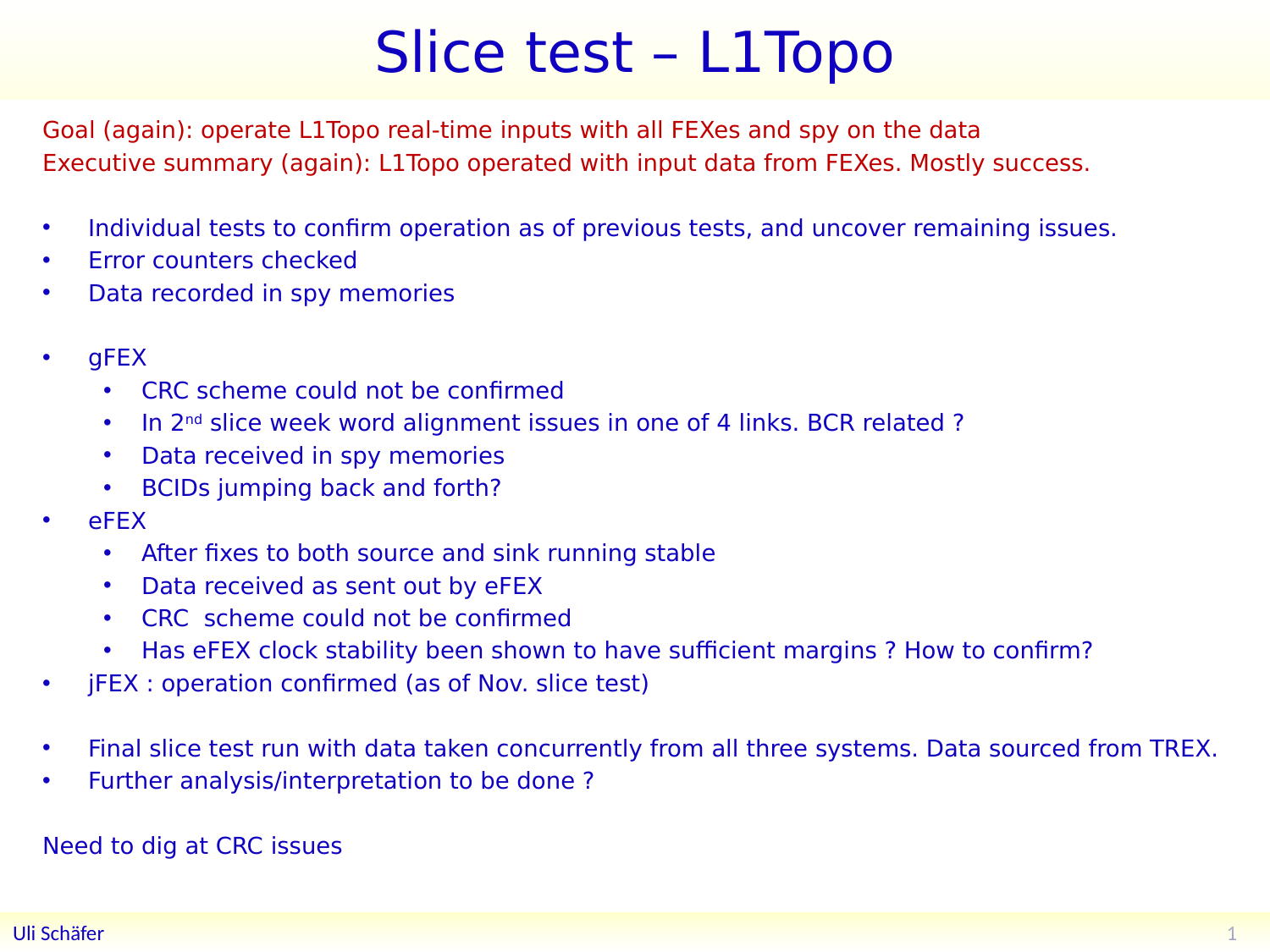

# Slice test – L1Topo
Goal (again): operate L1Topo real-time inputs with all FEXes and spy on the data
Executive summary (again): L1Topo operated with input data from FEXes. Mostly success.

Individual tests to confirm operation as of previous tests, and uncover remaining issues.
Error counters checked
Data recorded in spy memories

gFEX
CRC scheme could not be confirmed
In 2nd slice week word alignment issues in one of 4 links. BCR related ?
Data received in spy memories
BCIDs jumping back and forth?
eFEX
After fixes to both source and sink running stable
Data received as sent out by eFEX
CRC  scheme could not be confirmed
Has eFEX clock stability been shown to have sufficient margins ? How to confirm?
jFEX : operation confirmed (as of Nov. slice test)

Final slice test run with data taken concurrently from all three systems. Data sourced from TREX.
Further analysis/interpretation to be done ?

Need to dig at CRC issues

1
Uli Schäfer